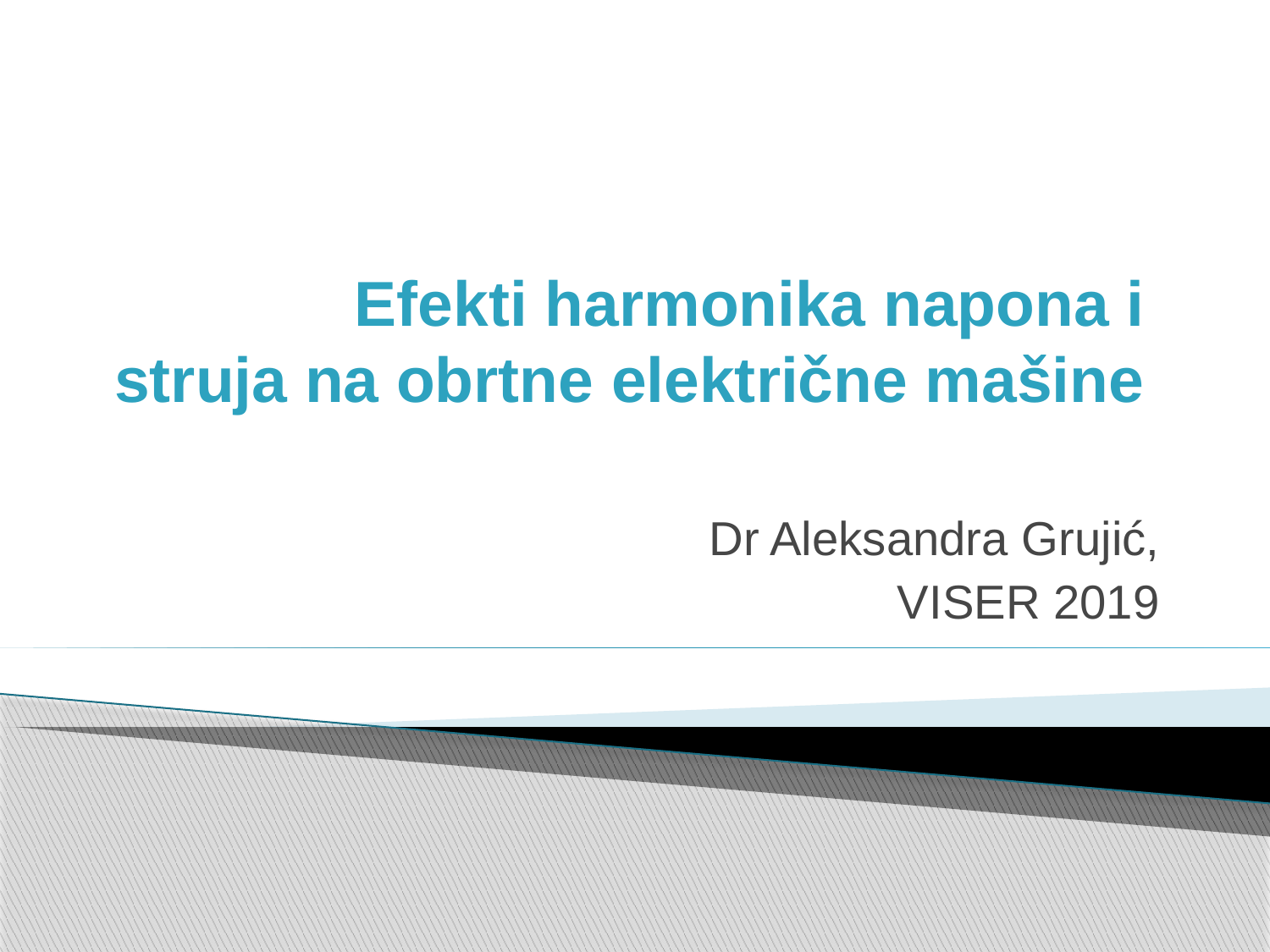

# Efekti harmonika napona i struja na obrtne električne mašine
Dr Aleksandra Grujić,
VISER 2019